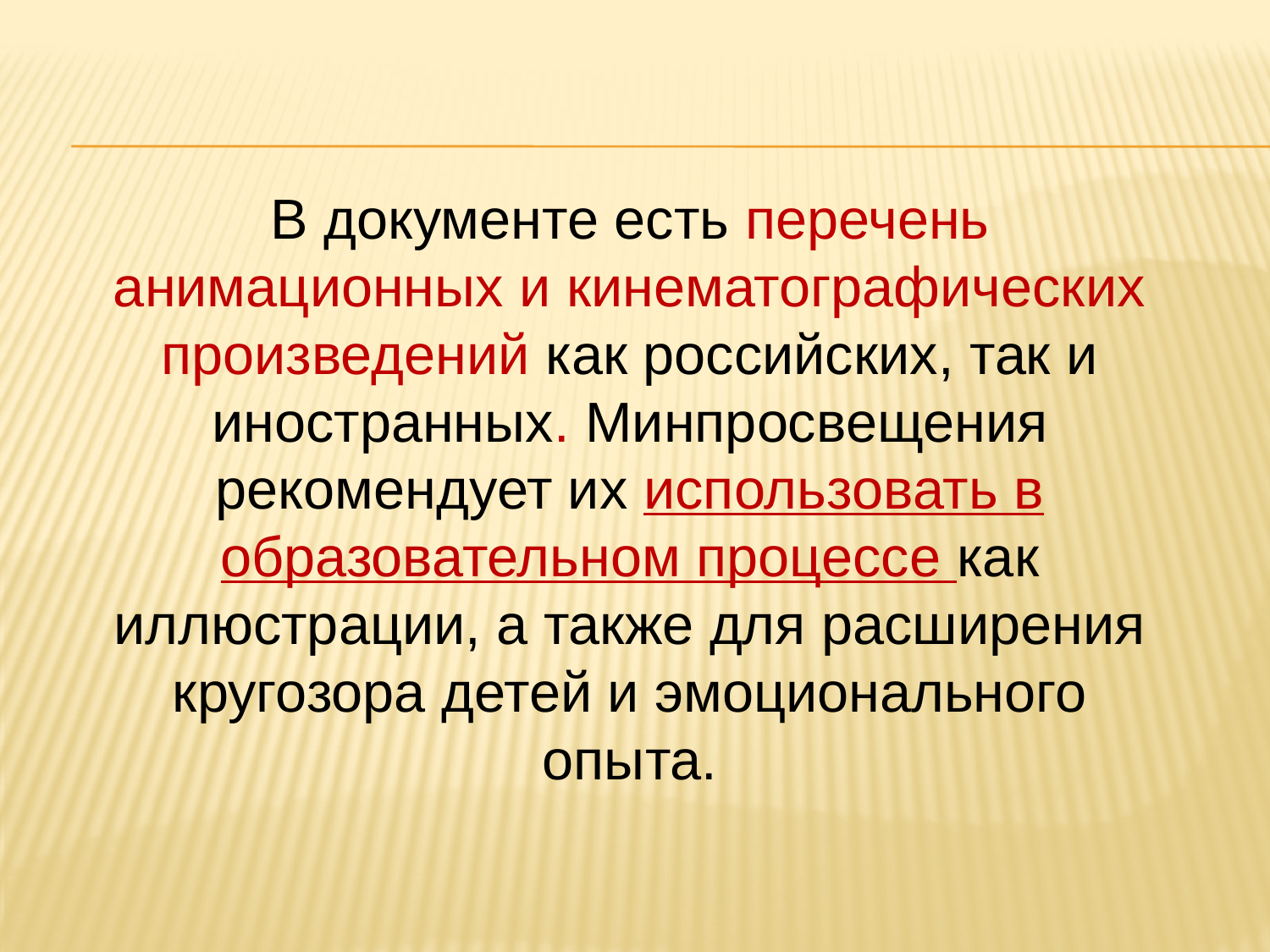

В документе есть перечень анимационных и кинематографических произведений как российских, так и иностранных. Минпросвещения рекомендует их использовать в образовательном процессе как иллюстрации, а также для расширения кругозора детей и эмоционального опыта.